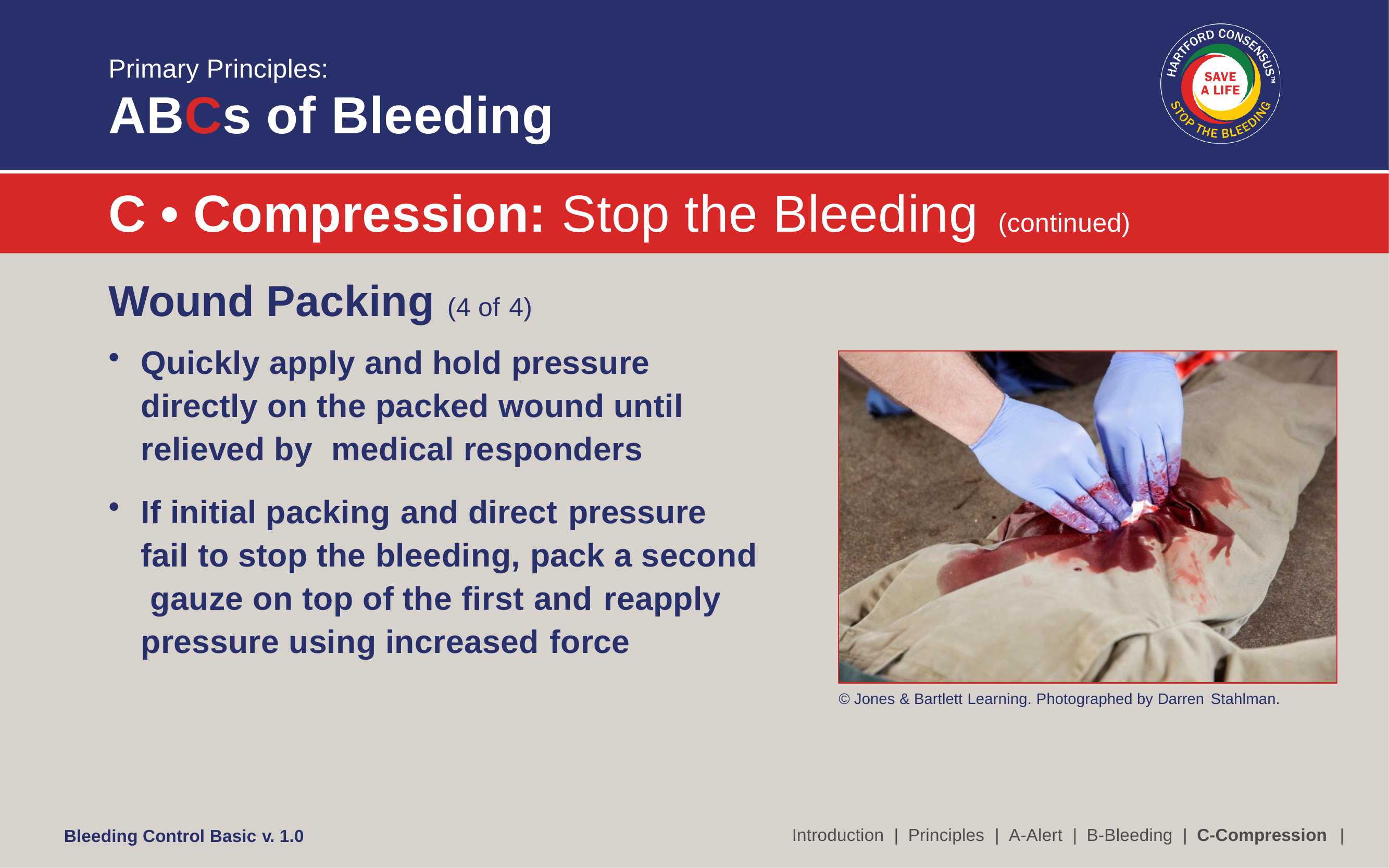

Primary Principles:
# ABCs of Bleeding

C • Compression: Stop the Bleeding (continued)
Wound Packing (4 of 4)
Quickly apply and hold pressure directly on the packed wound until relieved by  medical responders
If initial packing and direct pressure
fail to stop the bleeding, pack a second  gauze on top of the first and reapply
pressure using increased force

© Jones & Bartlett Learning. Photographed by Darren Stahlman.
Introduction  |  Principles  |  A-Alert  |  B-Bleeding  |  C-Compression  |
Bleeding Control Basic v. 1.0